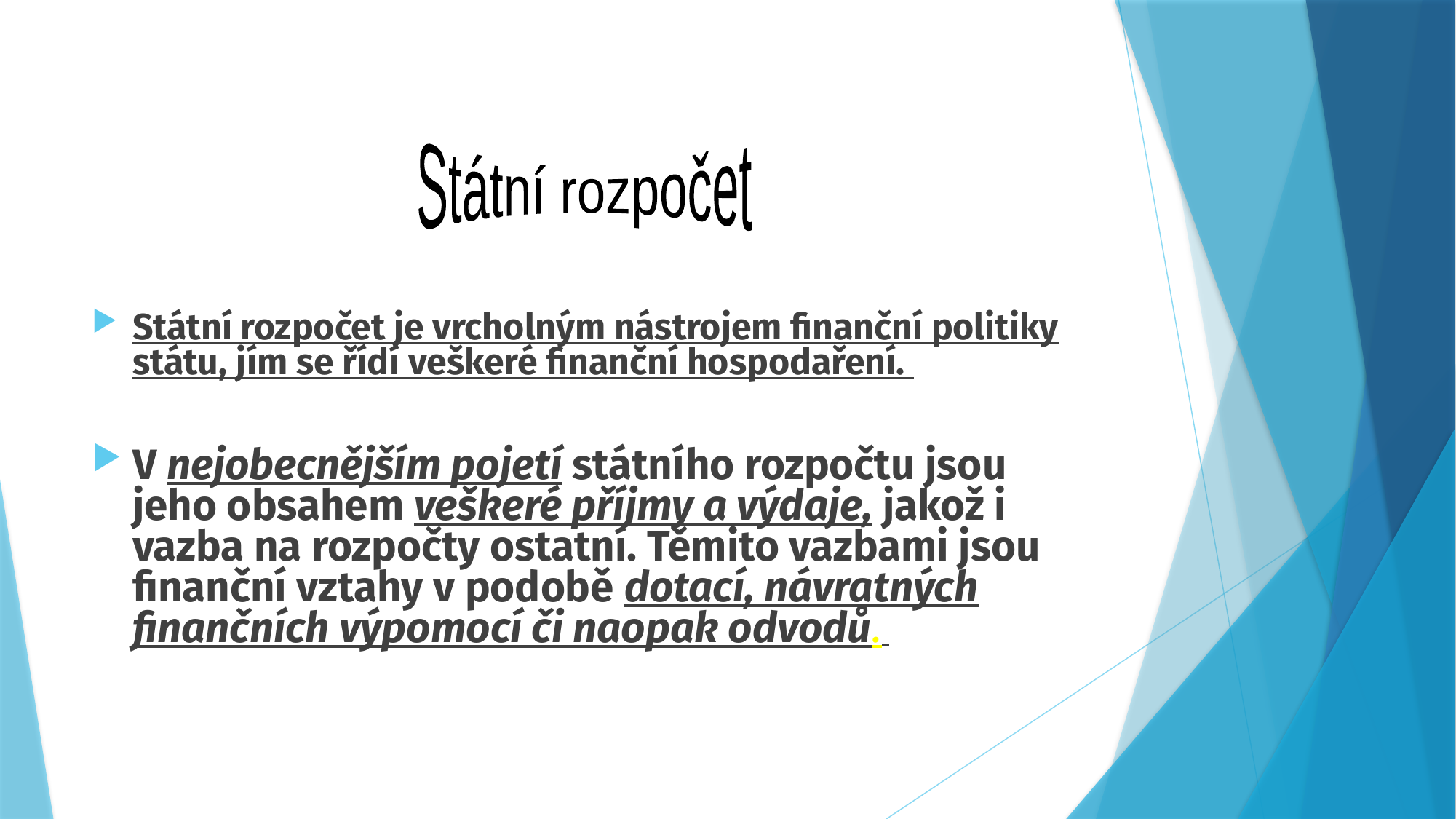

Státní rozpočet

Státní rozpočet je vrcholným nástrojem finanční politiky státu, jím se řídí veškeré finanční hospodaření.

V nejobecnějším pojetí státního rozpočtu jsou jeho obsahem veškeré příjmy a výdaje, jakož i vazba na rozpočty ostatní. Těmito vazbami jsou finanční vztahy v podobě dotací, návratných finančních výpomocí či naopak odvodů.